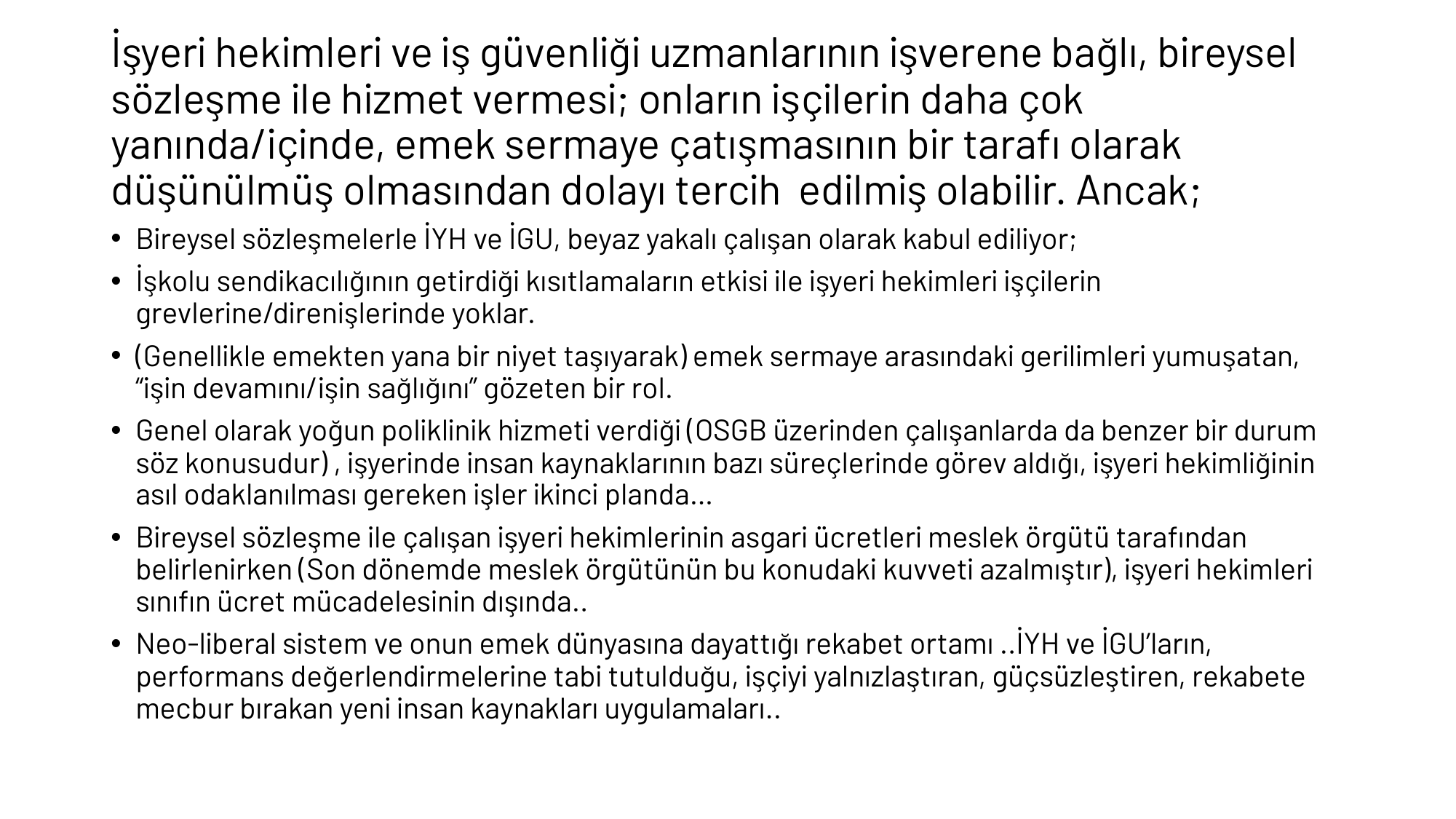

# İşyeri hekimleri ve iş güvenliği uzmanlarının işverene bağlı, bireysel sözleşme ile hizmet vermesi; onların işçilerin daha çok yanında/içinde, emek sermaye çatışmasının bir tarafı olarak düşünülmüş olmasından dolayı tercih  edilmiş olabilir. Ancak;
Bireysel sözleşmelerle İYH ve İGU, beyaz yakalı çalışan olarak kabul ediliyor;
İşkolu sendikacılığının getirdiği kısıtlamaların etkisi ile işyeri hekimleri işçilerin grevlerine/direnişlerinde yoklar.
(Genellikle emekten yana bir niyet taşıyarak) emek sermaye arasındaki gerilimleri yumuşatan, “işin devamını/işin sağlığını” gözeten bir rol.
Genel olarak yoğun poliklinik hizmeti verdiği (OSGB üzerinden çalışanlarda da benzer bir durum söz konusudur) , işyerinde insan kaynaklarının bazı süreçlerinde görev aldığı, işyeri hekimliğinin asıl odaklanılması gereken işler ikinci planda…
Bireysel sözleşme ile çalışan işyeri hekimlerinin asgari ücretleri meslek örgütü tarafından belirlenirken (Son dönemde meslek örgütünün bu konudaki kuvveti azalmıştır), işyeri hekimleri sınıfın ücret mücadelesinin dışında..
Neo-liberal sistem ve onun emek dünyasına dayattığı rekabet ortamı ..İYH ve İGU’ların, performans değerlendirmelerine tabi tutulduğu, işçiyi yalnızlaştıran, güçsüzleştiren, rekabete mecbur bırakan yeni insan kaynakları uygulamaları..